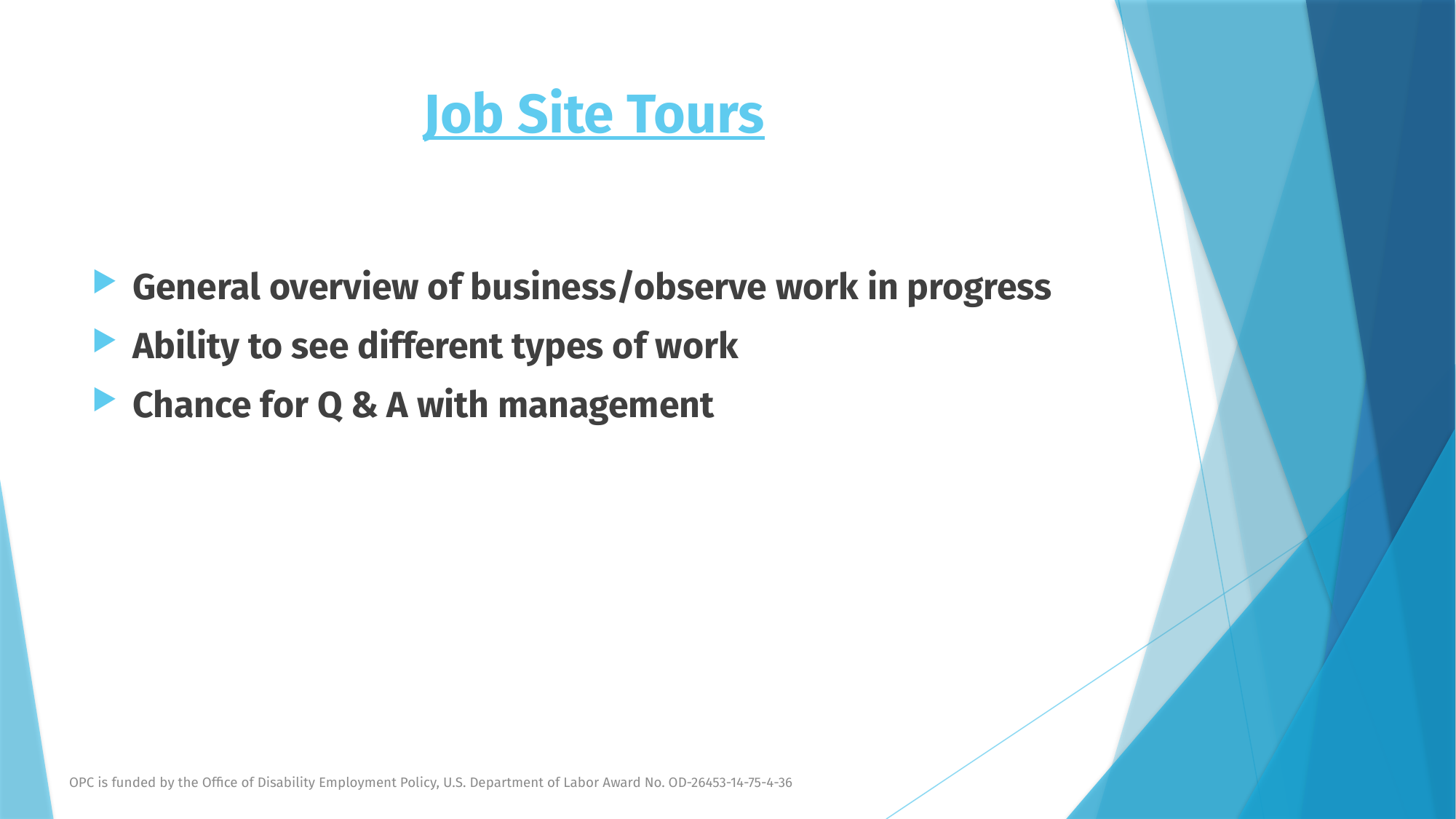

# Job Site Tours
General overview of business/observe work in progress
Ability to see different types of work
Chance for Q & A with management

OPC is funded by the Office of Disability Employment Policy, U.S. Department of Labor Award No. OD-26453-14-75-4-36